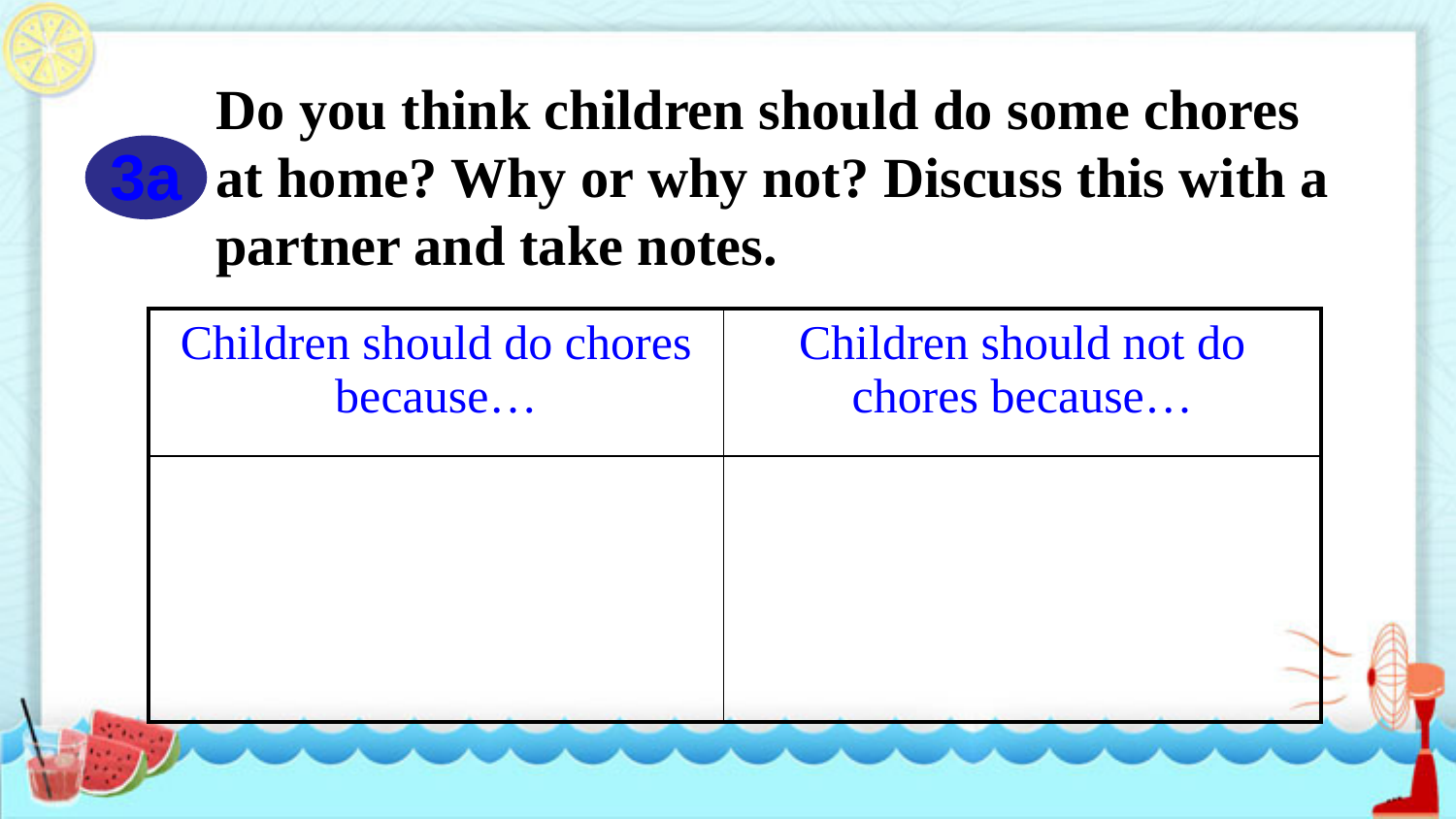

Do you think children should do some chores at home? Why or why not? Discuss this with a partner and take notes.
3a

| Children should do chores because… | Children should not do chores because… |
| --- | --- |
|  |  |